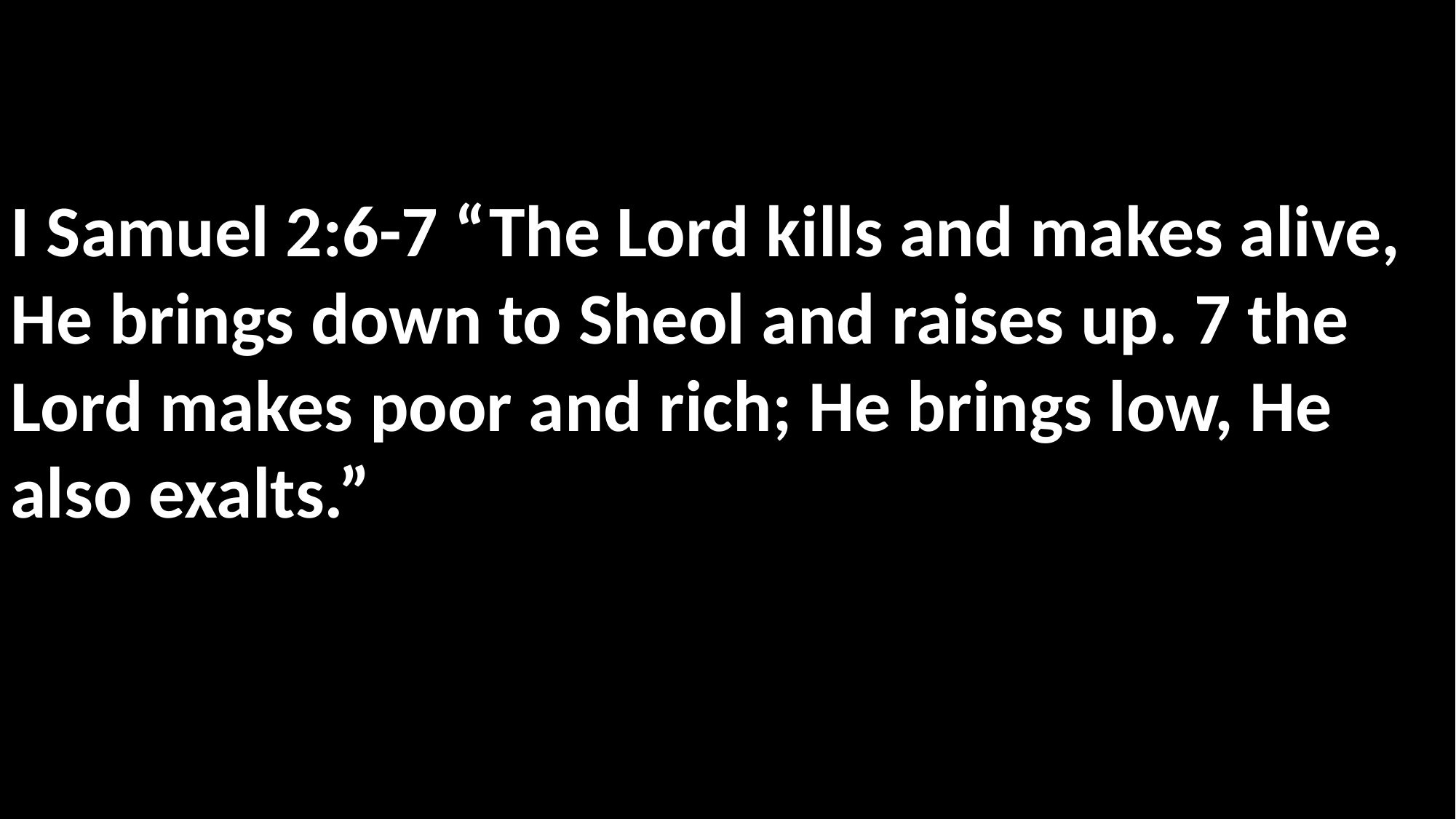

I Samuel 2:6-7 “The Lord kills and makes alive, He brings down to Sheol and raises up. 7 the Lord makes poor and rich; He brings low, He also exalts.”